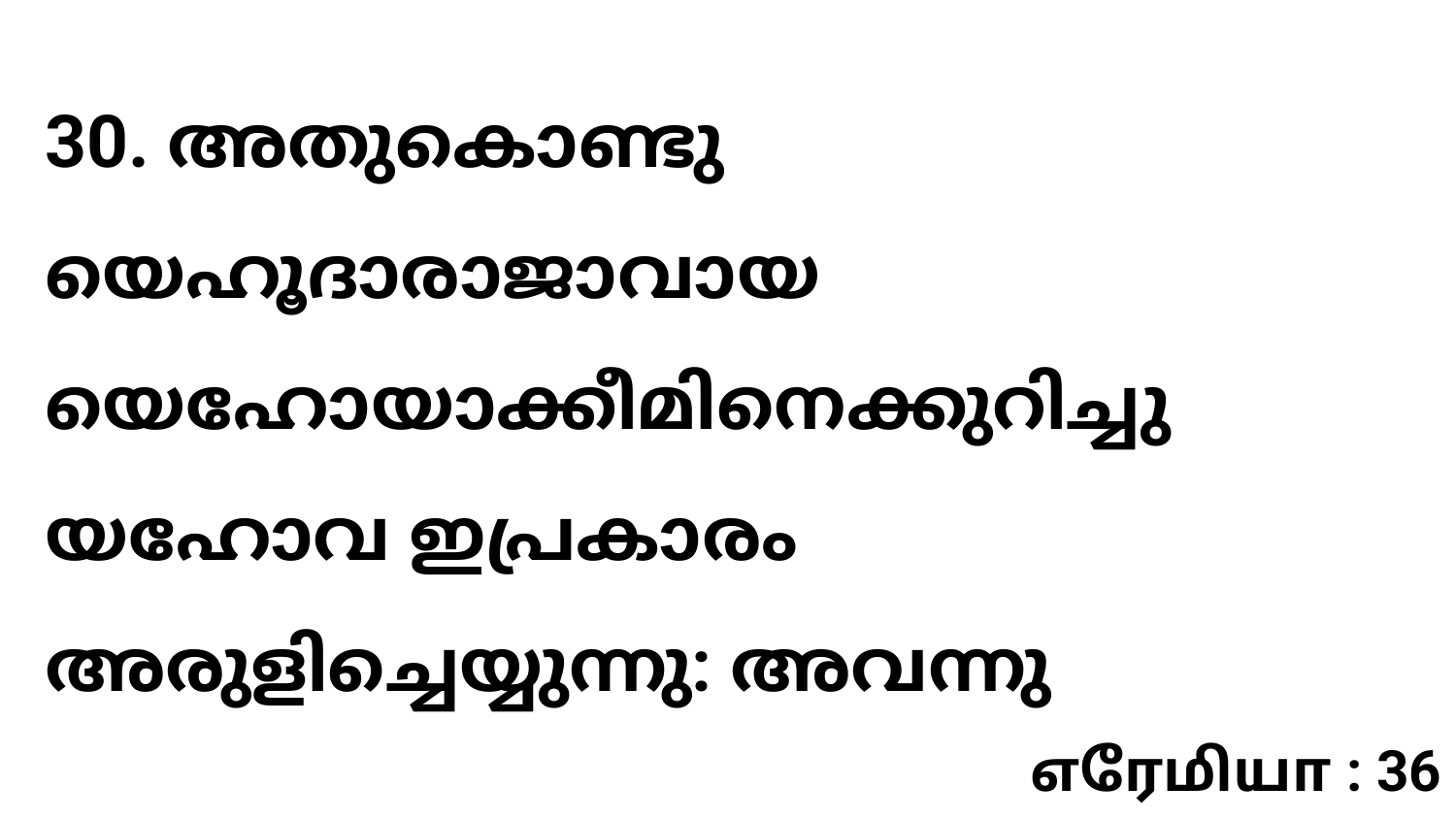

30. അതുകൊണ്ടു യെഹൂദാരാജാവായ യെഹോയാക്കീമിനെക്കുറിച്ചു യഹോവ ഇപ്രകാരം അരുളിച്ചെയ്യുന്നു: അവന്നു
எரேமியா : 36